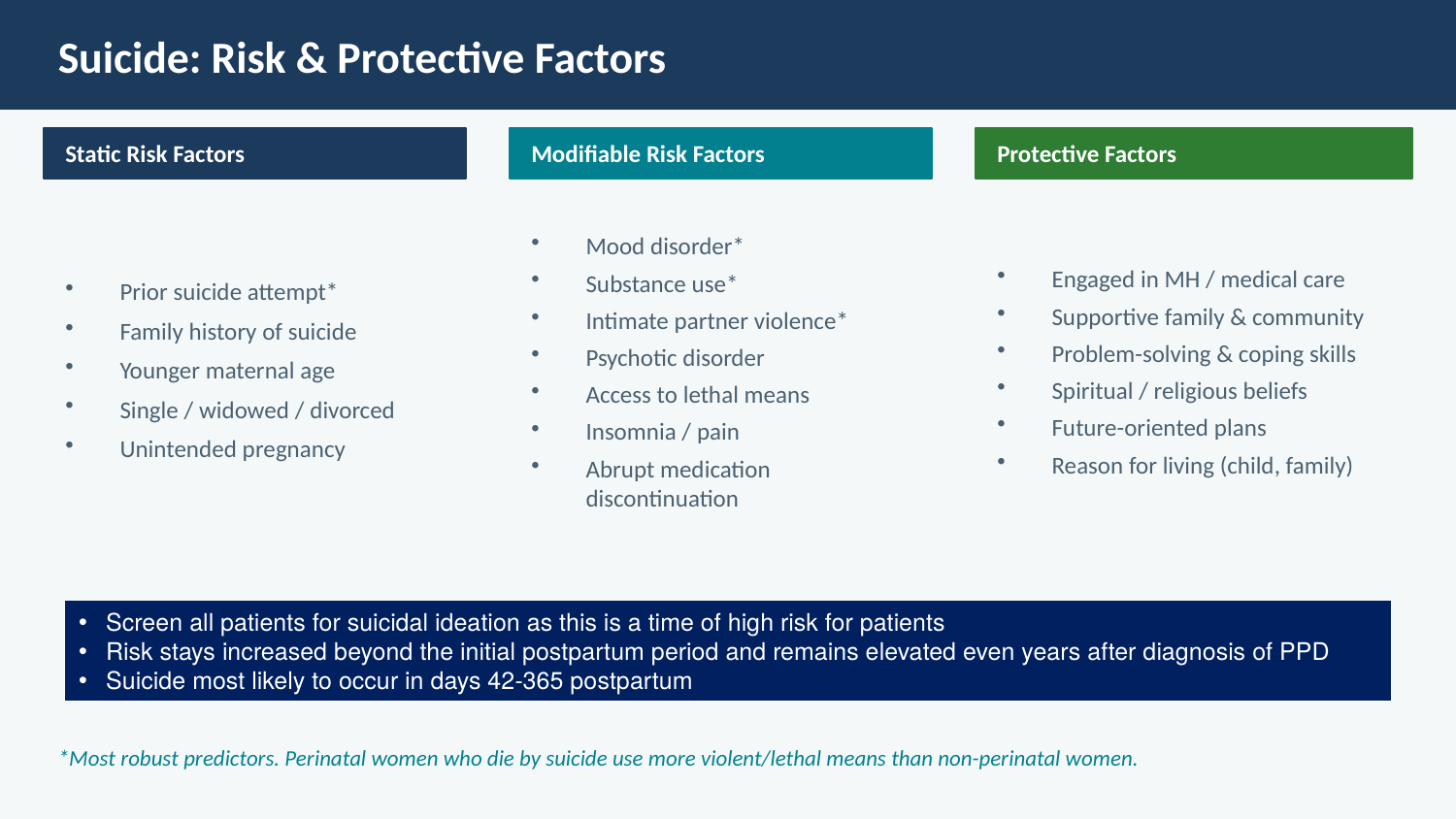

Suicide: Risk & Protective Factors

Static Risk Factors
Modifiable Risk Factors
Protective Factors
Mood disorder*
Substance use*
Intimate partner violence*
Psychotic disorder
Access to lethal means
Insomnia / pain
Abrupt medication discontinuation
Engaged in MH / medical care
Supportive family & community
Problem-solving & coping skills
Spiritual / religious beliefs
Future-oriented plans
Reason for living (child, family)
Prior suicide attempt*
Family history of suicide
Younger maternal age
Single / widowed / divorced
Unintended pregnancy
Screen all patients for suicidal ideation as this is a time of high risk for patients
Risk stays increased beyond the initial postpartum period and remains elevated even years after diagnosis of PPD
Suicide most likely to occur in days 42-365 postpartum
*Most robust predictors. Perinatal women who die by suicide use more violent/lethal means than non-perinatal women.